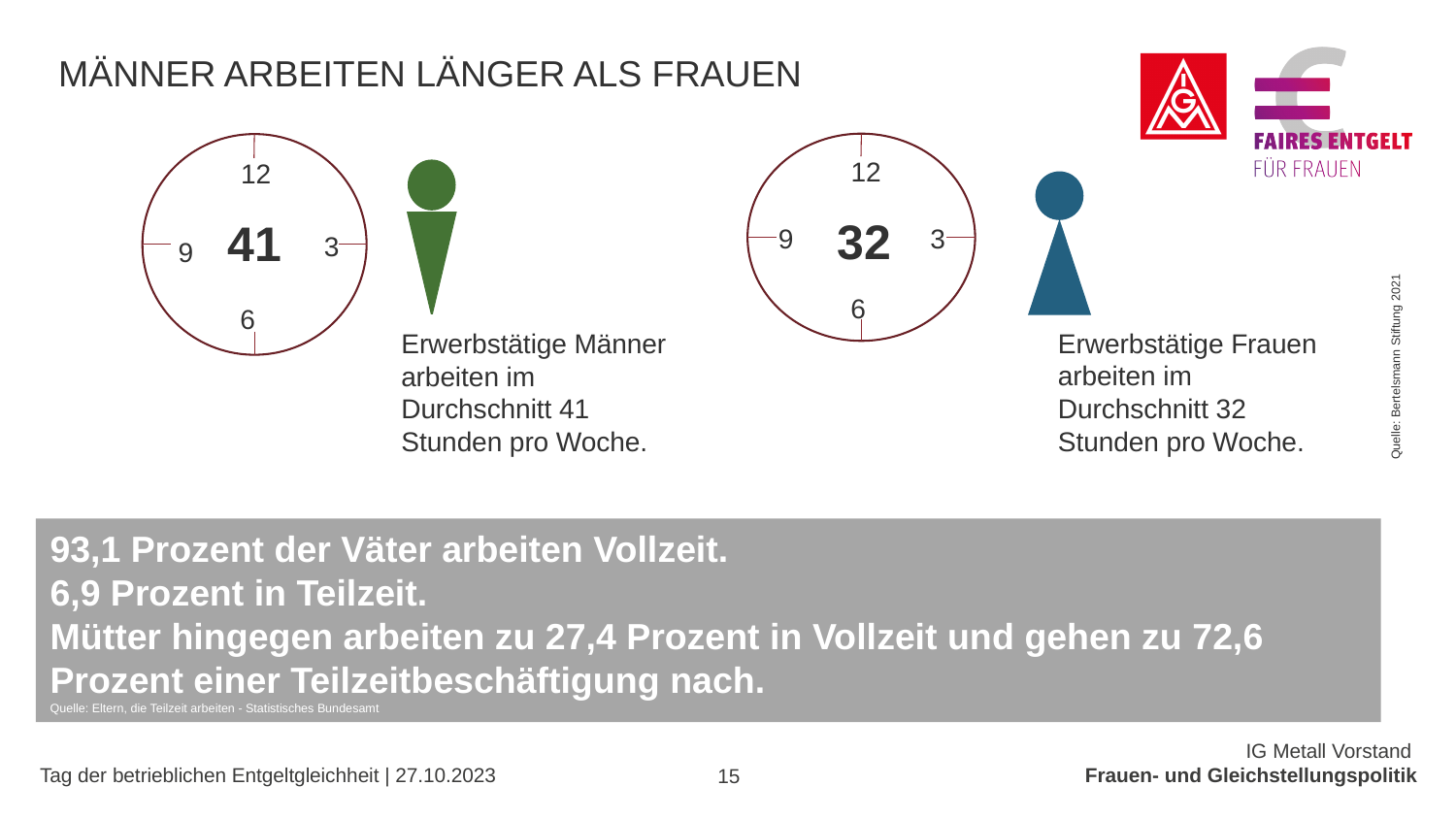

MÄNNER ARBEITEN LÄNGER ALS FRAUEN

12
32
6

12
41
6
3
9

9
3
Erwerbstätige Frauen arbeiten im Durchschnitt 32 Stunden pro Woche.
Erwerbstätige Männer arbeiten im Durchschnitt 41 Stunden pro Woche.
Quelle: Bertelsmann Stiftung 2021
93,1 Prozent der Väter arbeiten Vollzeit.
6,9 Prozent in Teilzeit.
Mütter hingegen arbeiten zu 27,4 Prozent in Vollzeit und gehen zu 72,6 Prozent einer Teilzeitbeschäftigung nach.
Quelle: Eltern, die Teilzeit arbeiten - Statistisches Bundesamt